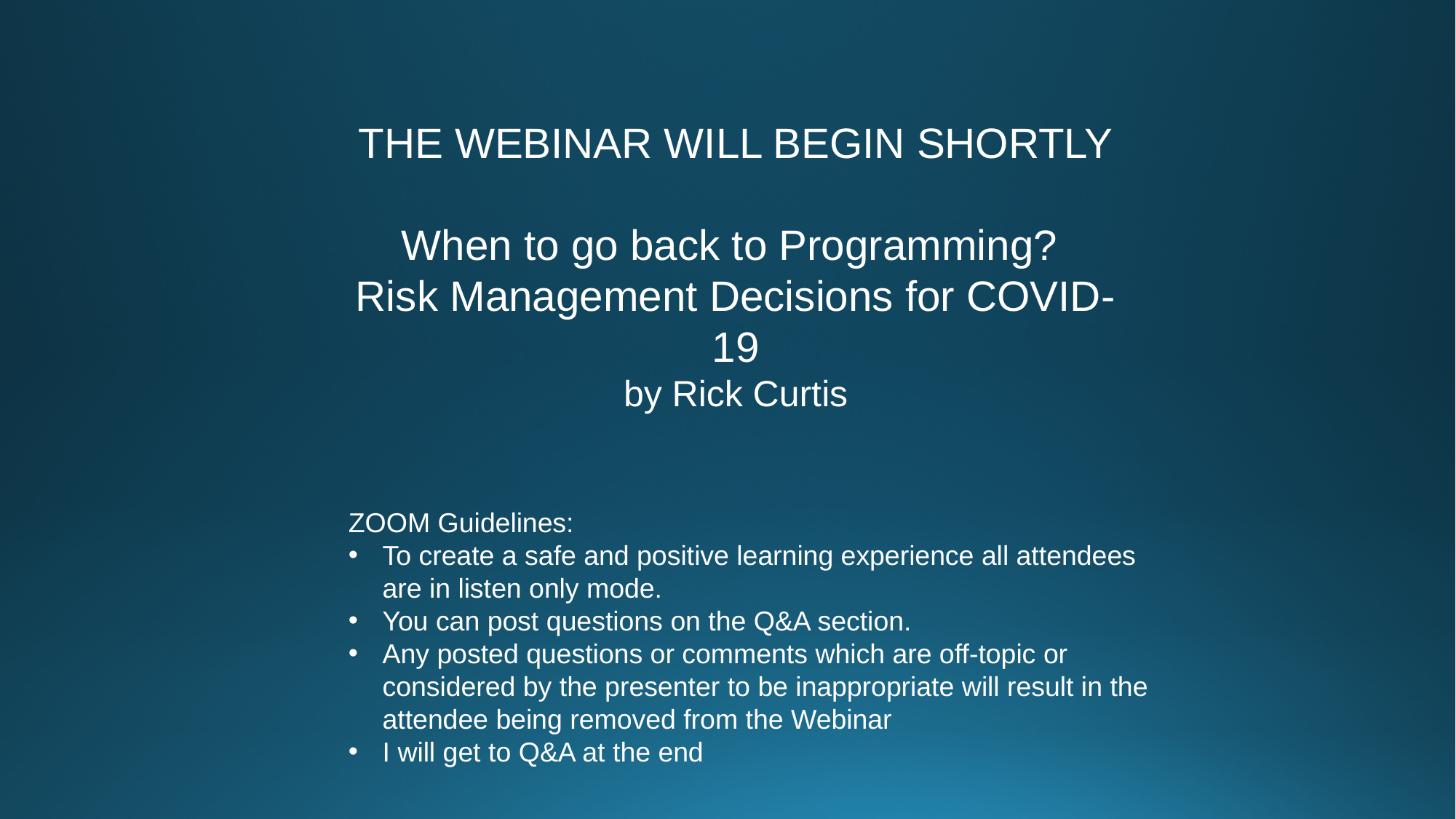

THE WEBINAR WILL BEGIN SHORTLY

When to go back to Programming?
Risk Management Decisions for COVID-19
by Rick Curtis
ZOOM Guidelines:
To create a safe and positive learning experience all attendees are in listen only mode.
You can post questions on the Q&A section.
Any posted questions or comments which are off-topic or considered by the presenter to be inappropriate will result in the attendee being removed from the Webinar
I will get to Q&A at the end